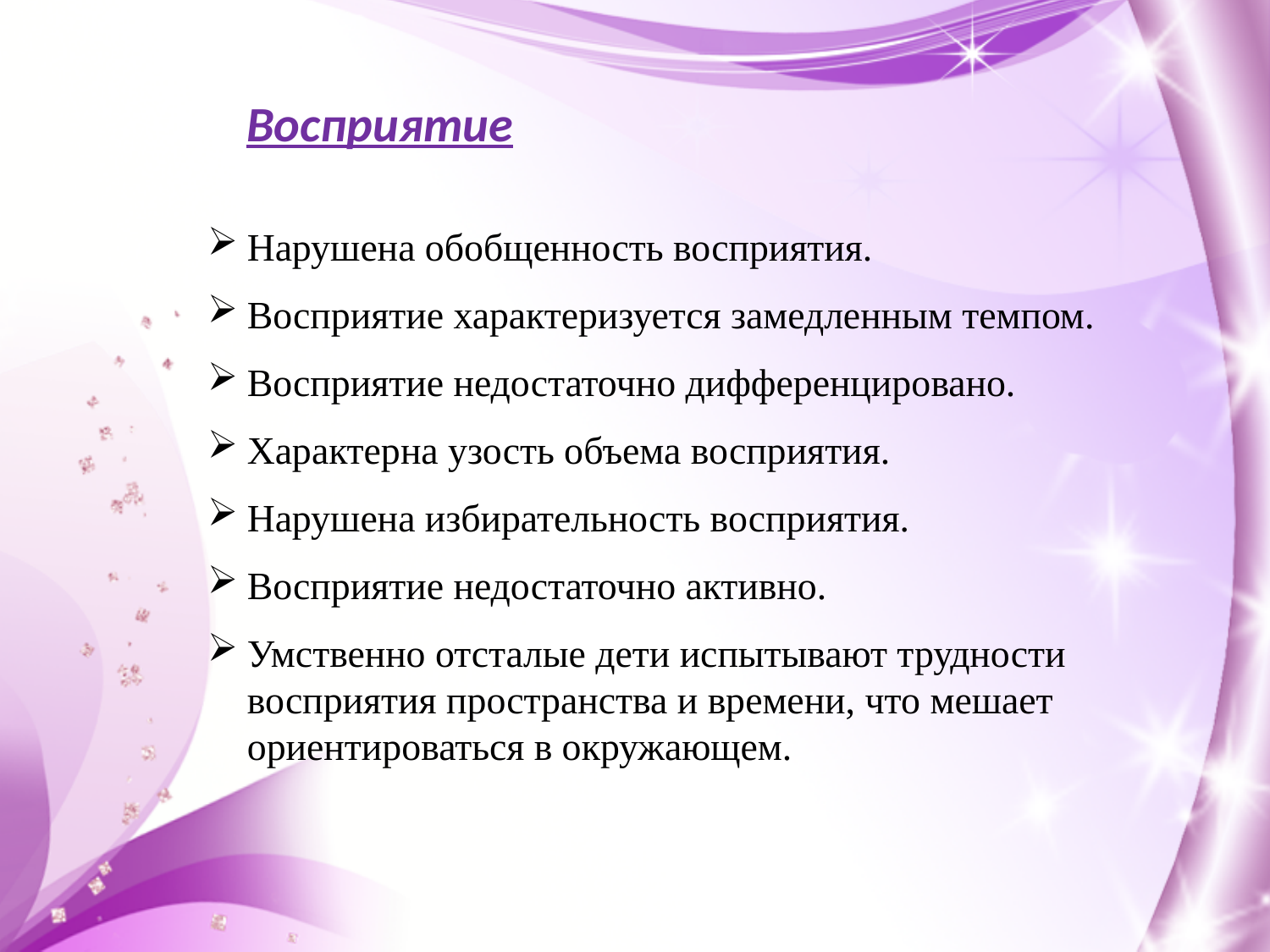

Восприятие
Нарушена обобщенность восприятия.
Восприятие характеризуется замедленным темпом.
Восприятие недостаточно дифференцировано.
Характерна узость объема восприятия.
Нарушена избирательность восприятия.
Восприятие недостаточно активно.
Умственно отсталые дети испытывают трудности восприятия пространства и времени, что мешает ориентироваться в окружающем.